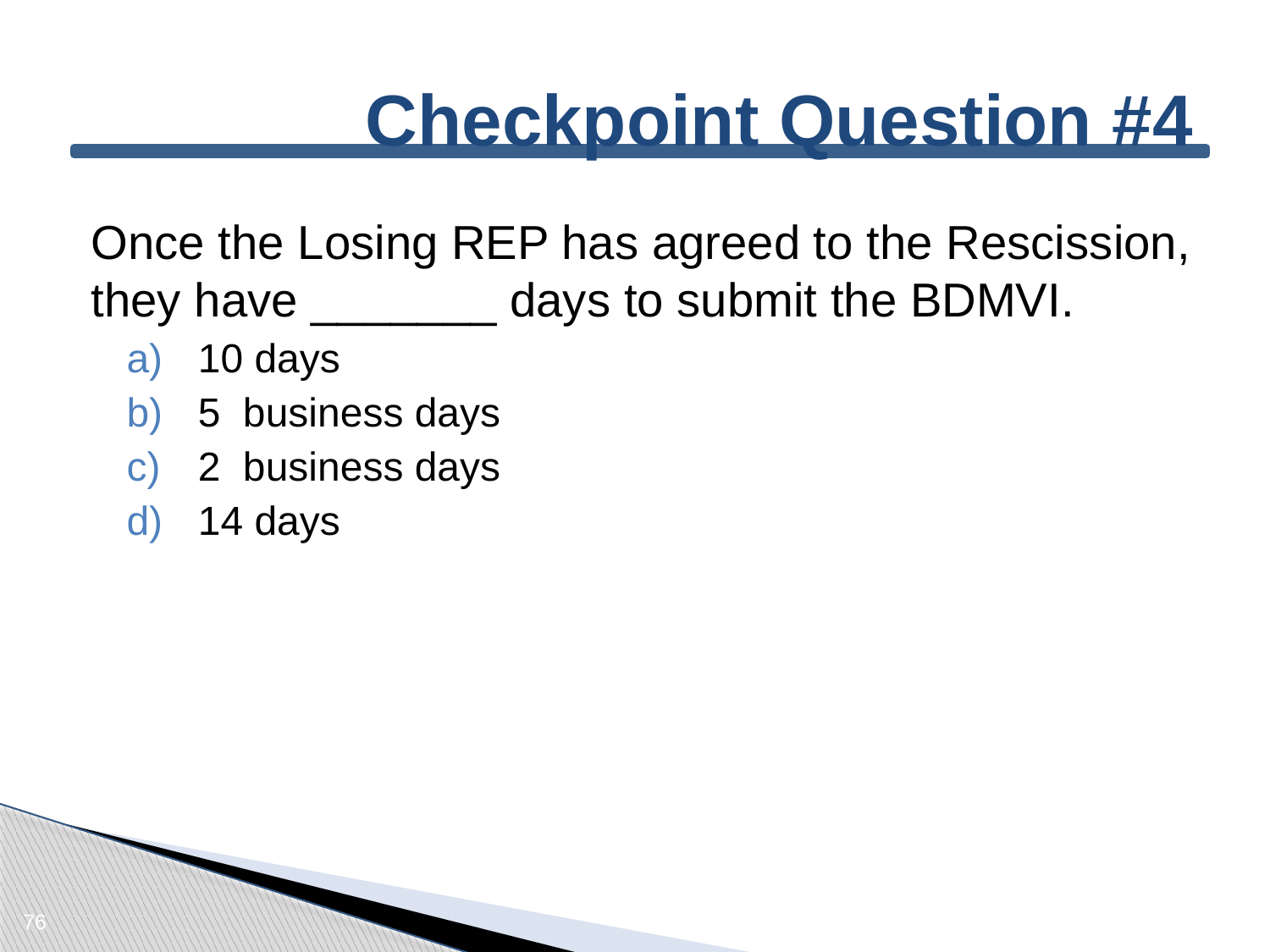

# Checkpoint Question #4
Once the Losing REP has agreed to the Rescission, they have _______ days to submit the BDMVI.
10 days
5  business days
2  business days
14 days

76